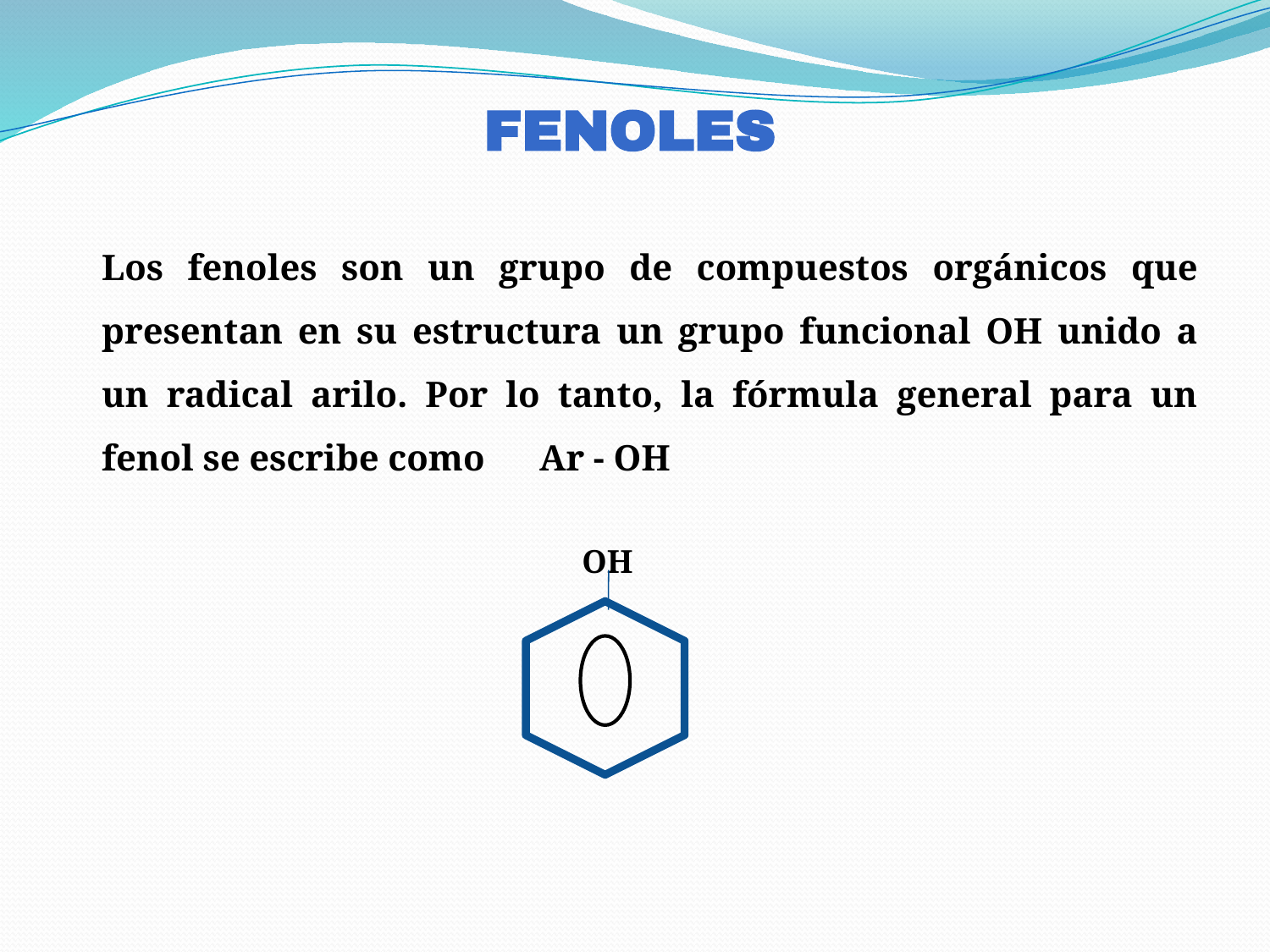

FENOLES
OH

Los fenoles son un grupo de compuestos orgánicos que presentan en su estructura un grupo funcional OH unido a un radical arilo. Por lo tanto, la fórmula general para un fenol se escribe como      Ar - OH